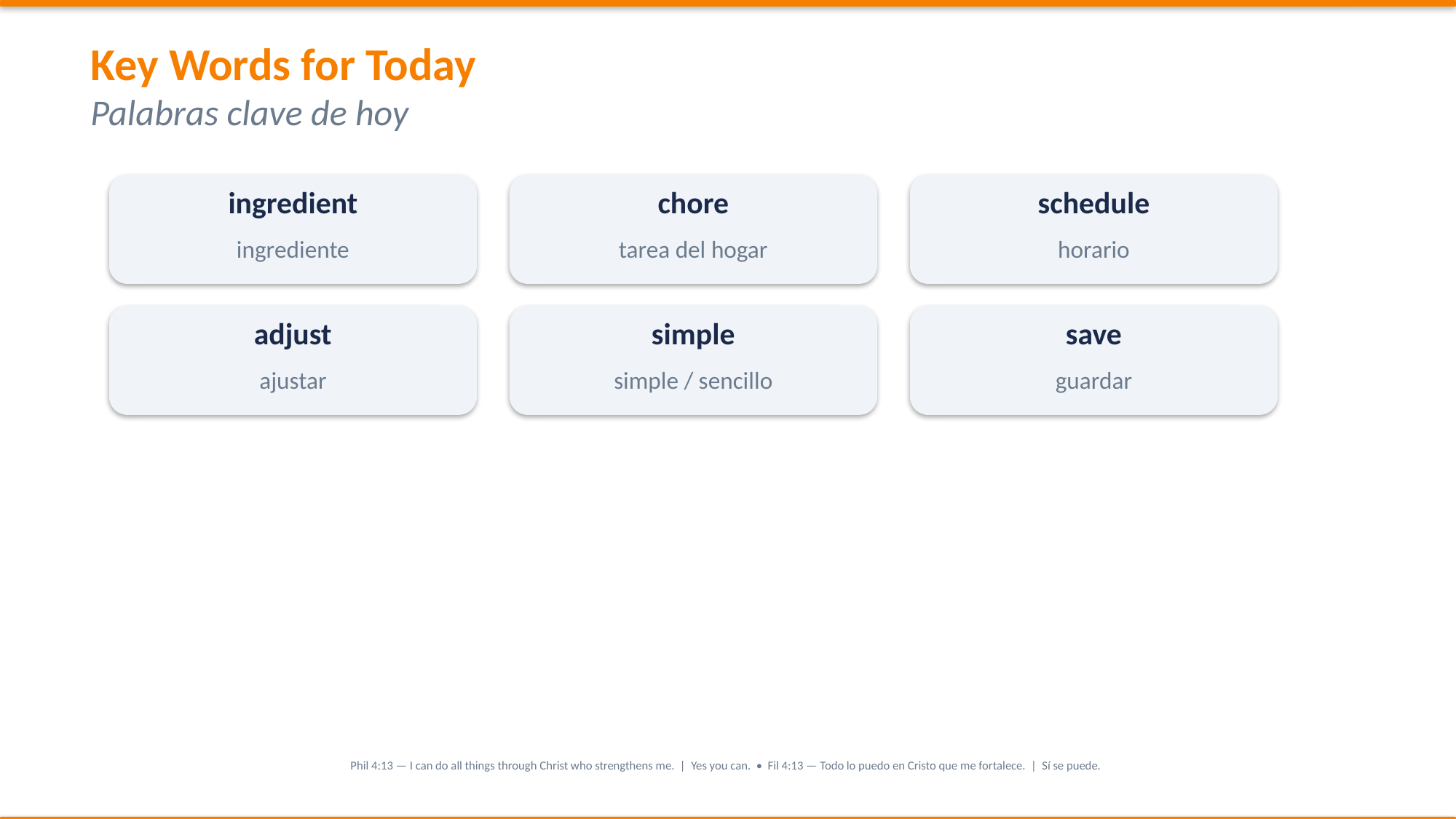

Key Words for Today
Palabras clave de hoy

ingredient
chore
schedule
ingrediente
tarea del hogar
horario

adjust
simple
save
ajustar
simple / sencillo
guardar
Phil 4:13 — I can do all things through Christ who strengthens me.  |  Yes you can.  •  Fil 4:13 — Todo lo puedo en Cristo que me fortalece.  |  Sí se puede.